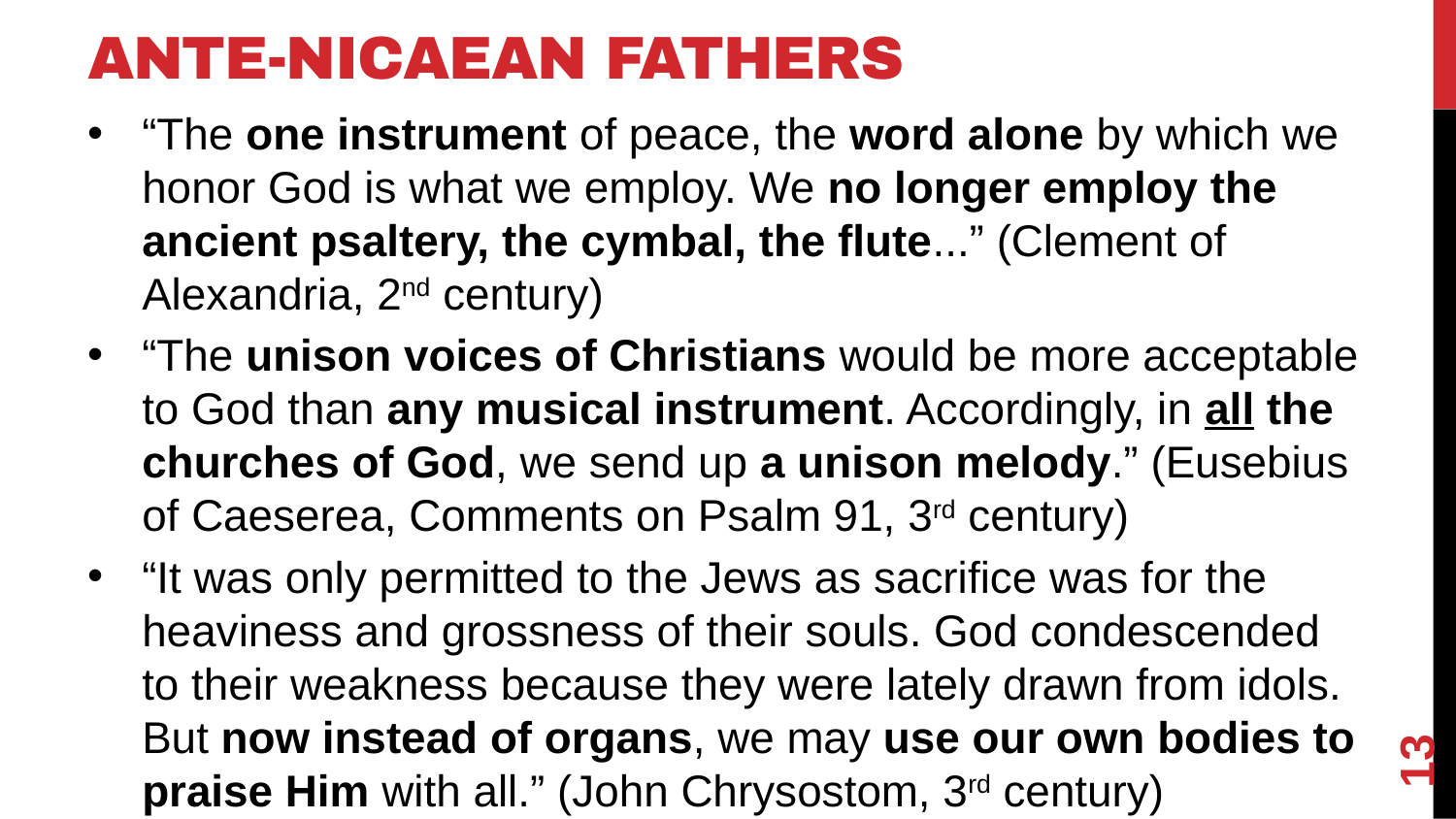

# Ante-Nicaean Fathers
“The one instrument of peace, the word alone by which we honor God is what we employ. We no longer employ the ancient psaltery, the cymbal, the flute...” (Clement of Alexandria, 2nd century)
“The unison voices of Christians would be more acceptable to God than any musical instrument. Accordingly, in all the churches of God, we send up a unison melody.” (Eusebius of Caeserea, Comments on Psalm 91, 3rd century)
“It was only permitted to the Jews as sacrifice was for the heaviness and grossness of their souls. God condescended to their weakness because they were lately drawn from idols. But now instead of organs, we may use our own bodies to praise Him with all.” (John Chrysostom, 3rd century)
13